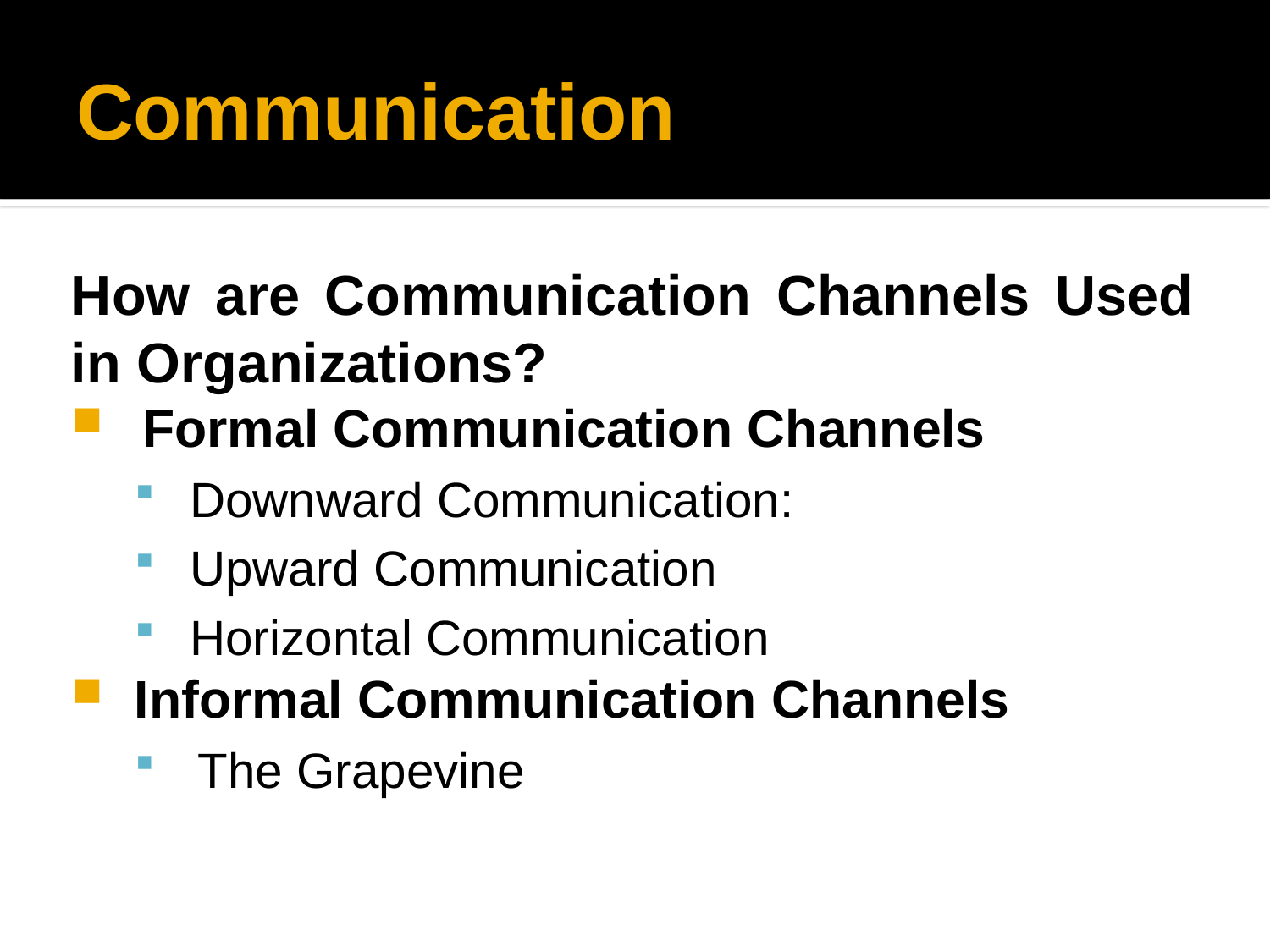

# Communication
How are Communication Channels Used in Organizations?
Formal Communication Channels
Downward Communication:
Upward Communication
Horizontal Communication
Informal Communication Channels
The Grapevine